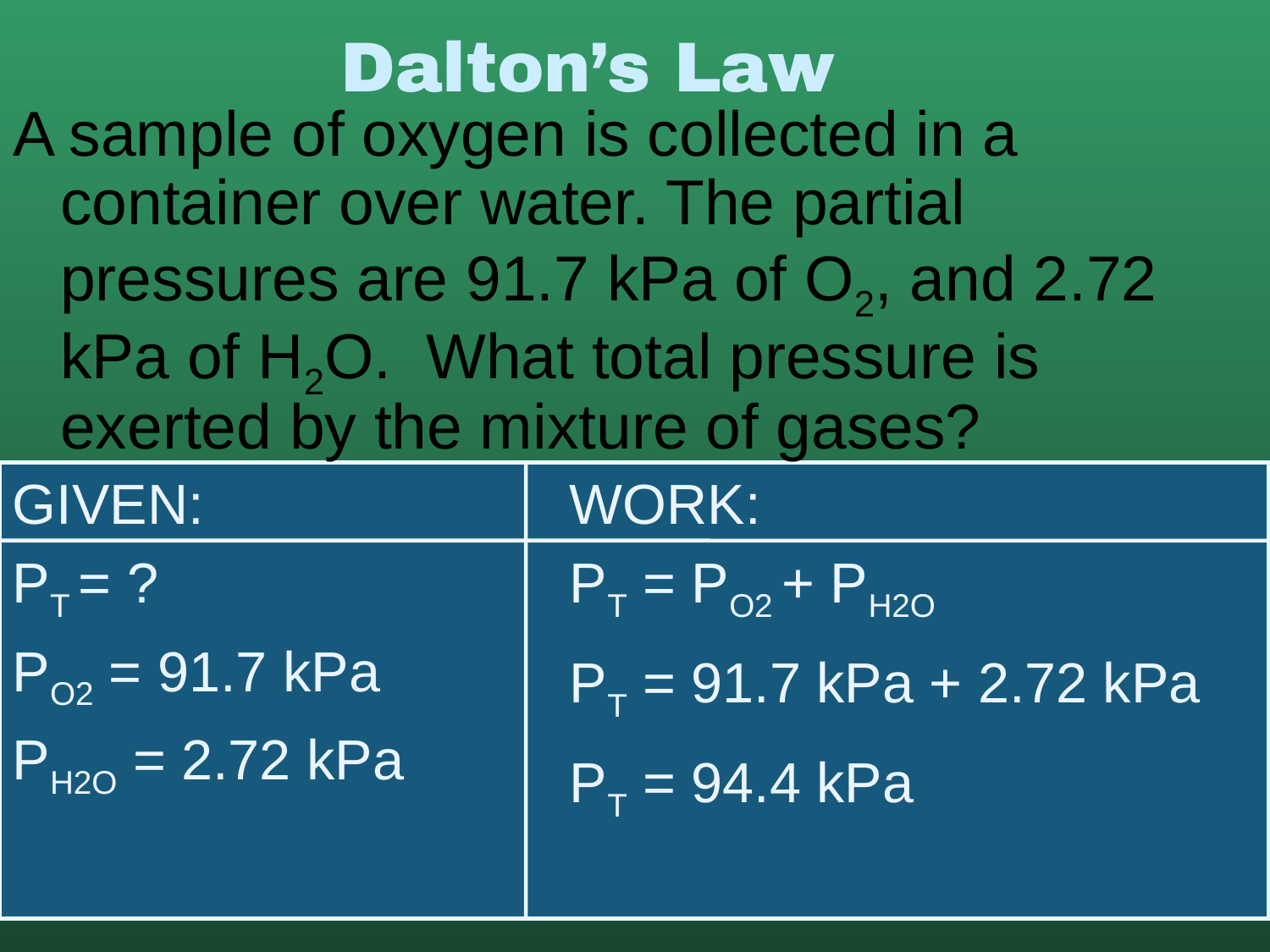

# Dalton’s Law
A sample of oxygen is collected in a container over water. The partial pressures are 91.7 kPa of O2, and 2.72 kPa of H2O.  What total pressure is exerted by the mixture of gases?
GIVEN:
PT = ?
PO2 = 91.7 kPa
PH2O = 2.72 kPa
WORK:
PT = PO2 + PH2O
PT = 91.7 kPa + 2.72 kPa
PT = 94.4 kPa